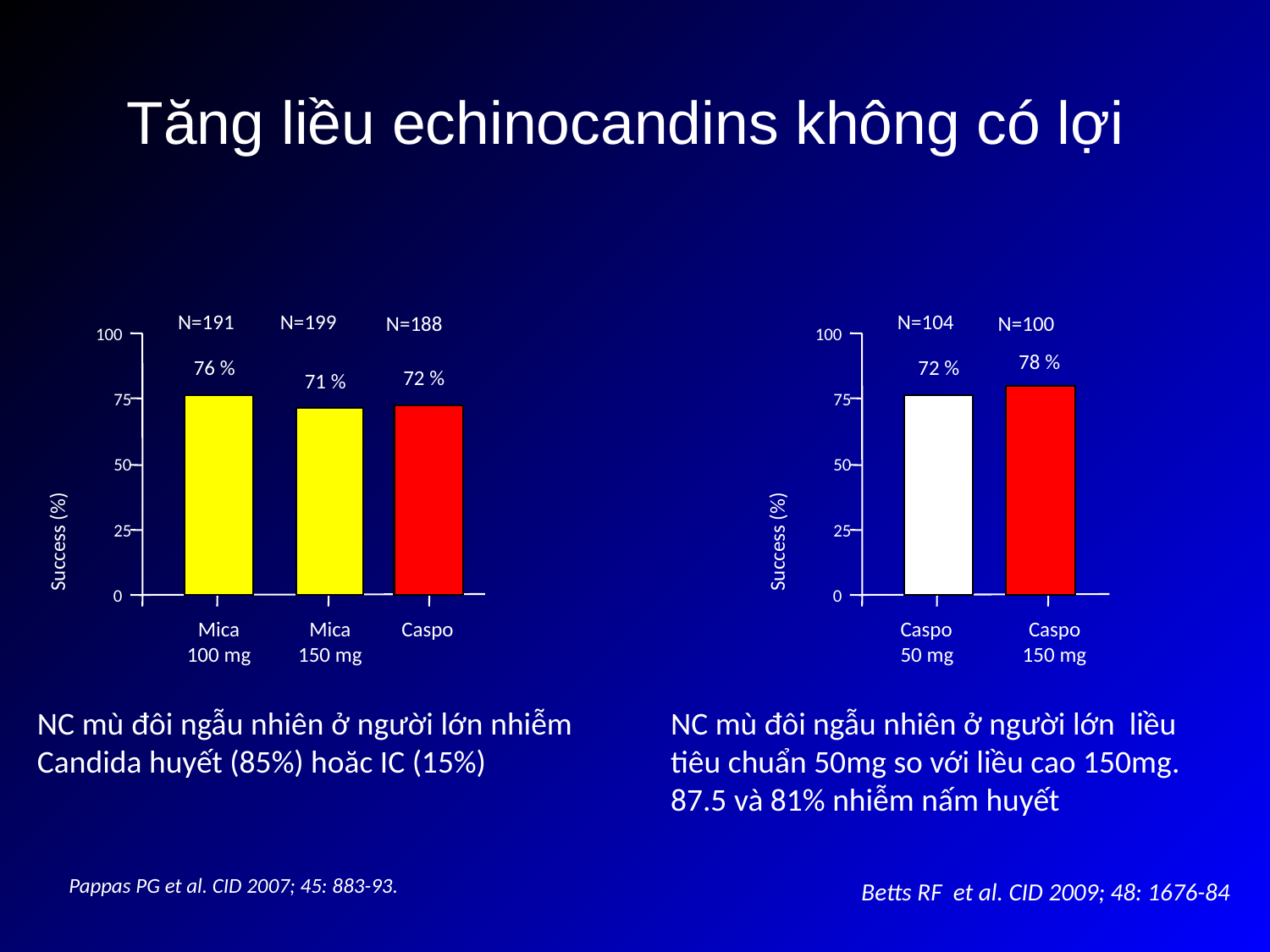

# Tăng liều echinocandins không có lợi
N=191
N=199
N=188
100

76 %
72 %
71 %
75

Success (%)
50

25

0

Mica
100 mg
Mica
150 mg
Caspo
N=104
N=100
100

78 %
72 %

75

Success (%)
50

25

0

Caspo
50 mg
Caspo
150 mg
NC mù đôi ngẫu nhiên ở người lớn nhiễm Candida huyết (85%) hoăc IC (15%)
NC mù đôi ngẫu nhiên ở người lớn  liều tiêu chuẩn 50mg so với liều cao 150mg. 87.5 và 81% nhiễm nấm huyết
Pappas PG et al. CID 2007; 45: 883-93.
Betts RF  et al. CID 2009; 48: 1676-84